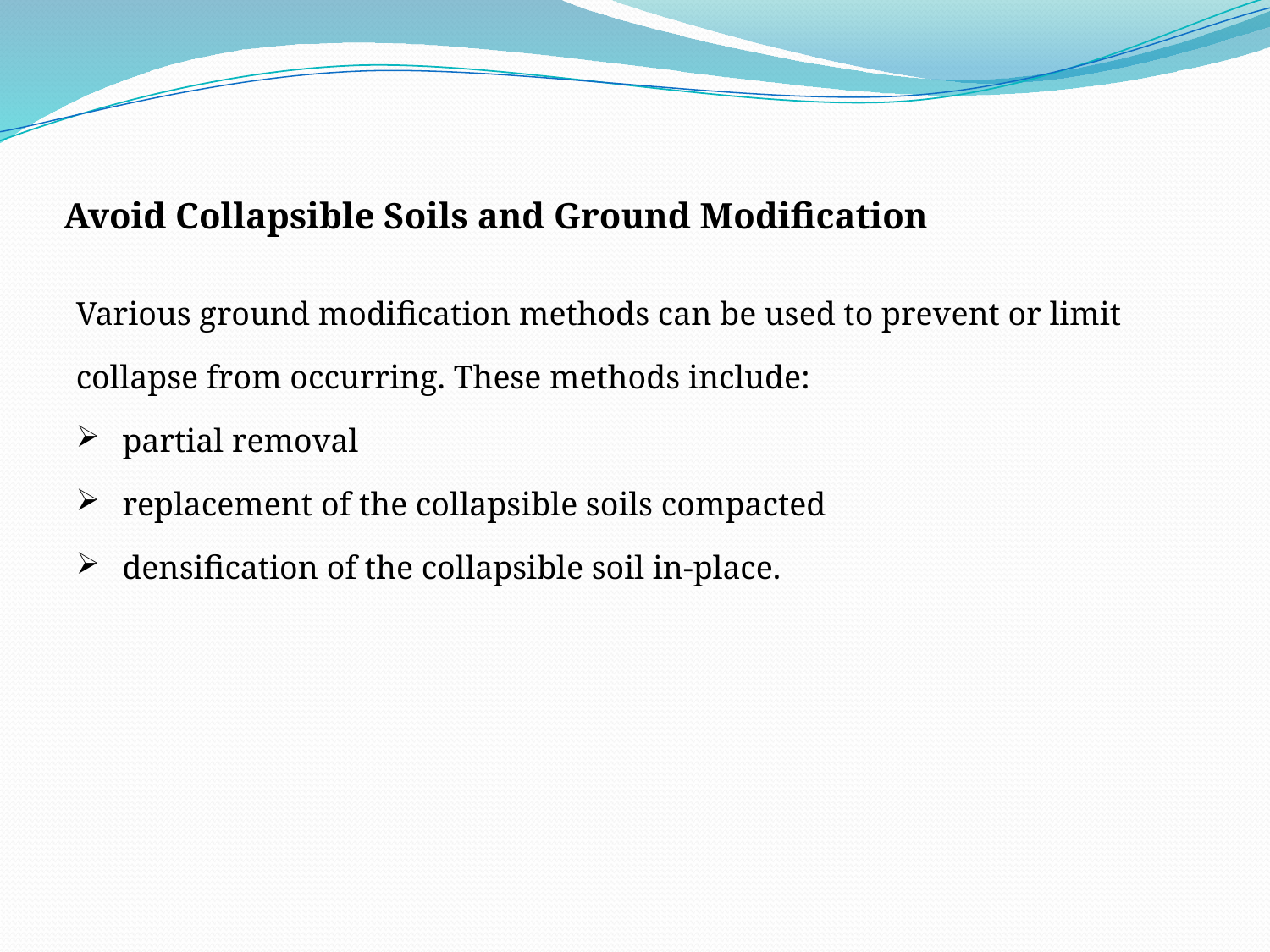

# Avoid Collapsible Soils and Ground Modification
Various ground modification methods can be used to prevent or limit
collapse from occurring. These methods include:
 partial removal
 replacement of the collapsible soils compacted
 densification of the collapsible soil in-place.